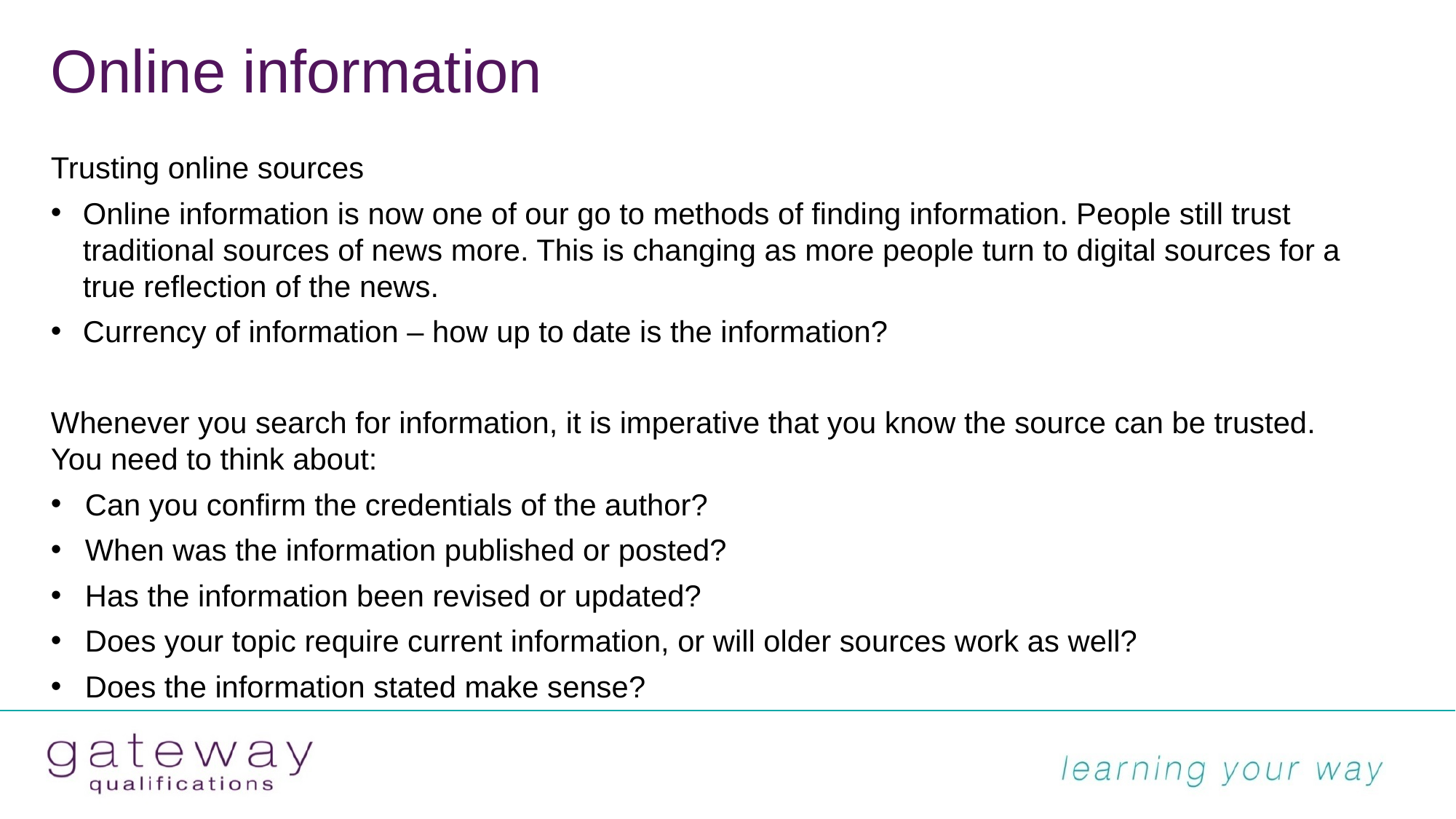

# Online information
Trusting online sources
Online information is now one of our go to methods of finding information. People still trust traditional sources of news more. This is changing as more people turn to digital sources for a true reflection of the news.
Currency of information – how up to date is the information?

Whenever you search for information, it is imperative that you know the source can be trusted. You need to think about:
Can you confirm the credentials of the author?
When was the information published or posted?
Has the information been revised or updated?
Does your topic require current information, or will older sources work as well?
Does the information stated make sense?